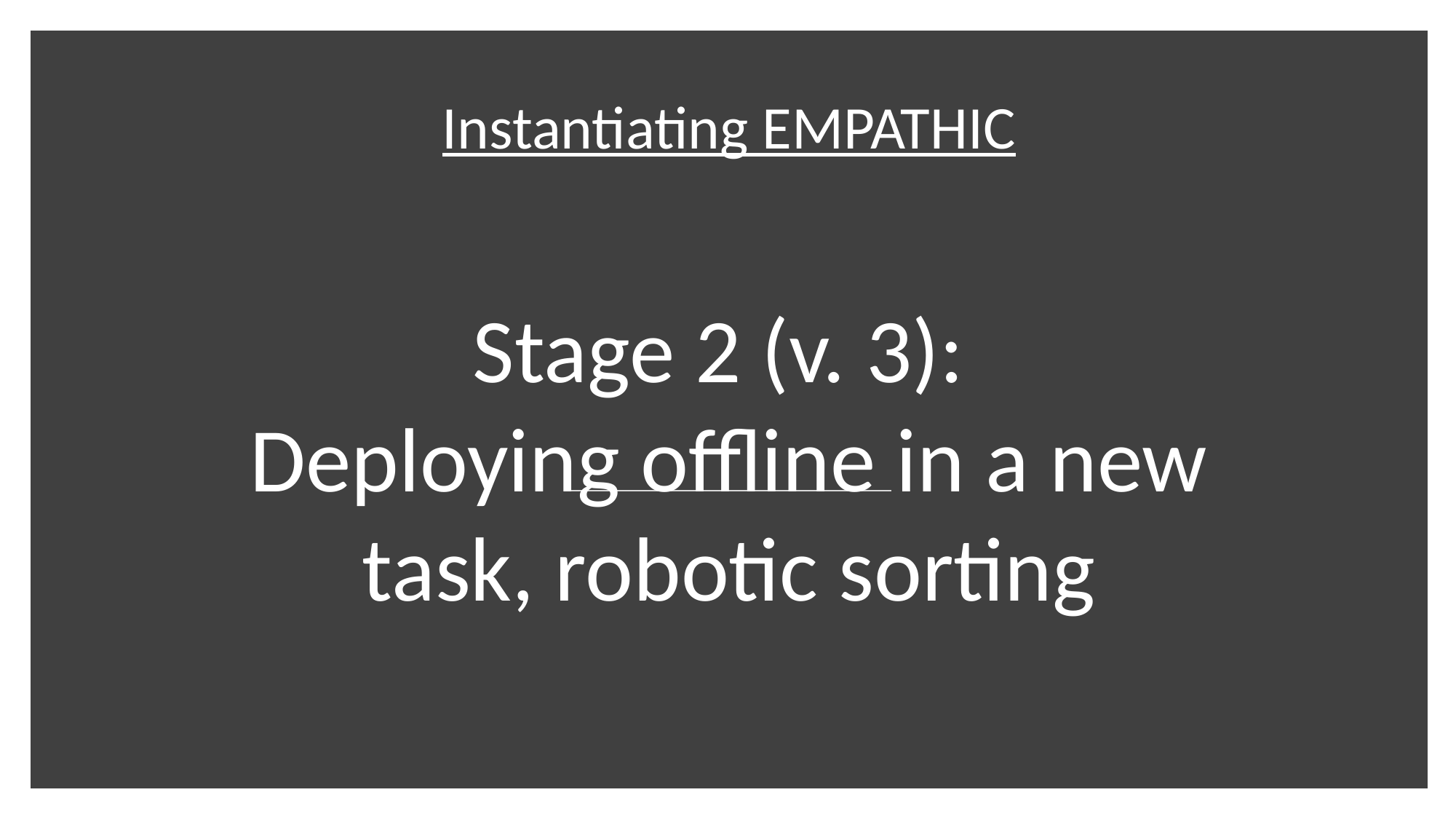

Instantiating EMPATHIC
Stage 2 (v. 3):
Deploying offline in a new task, robotic sorting